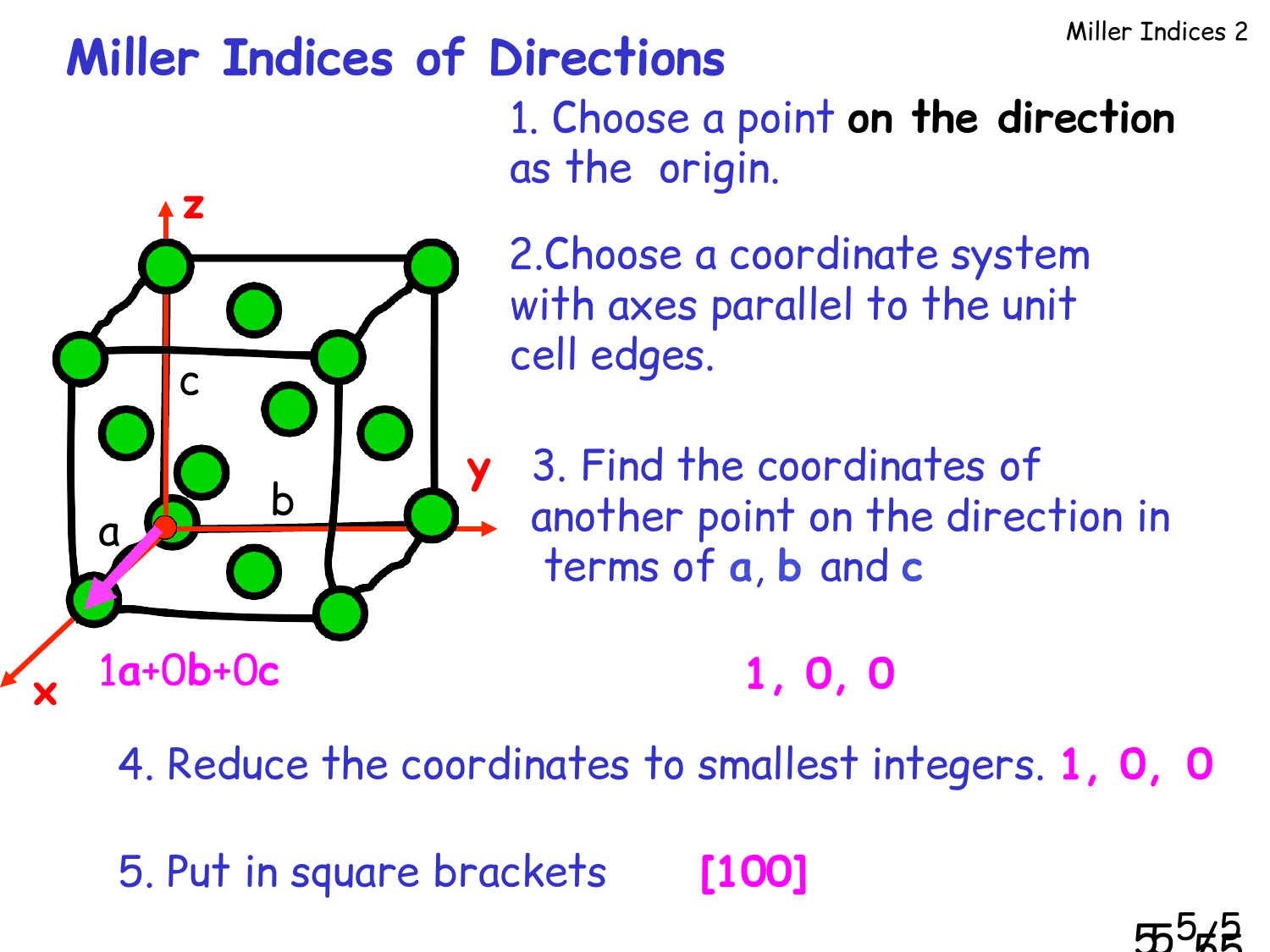

Miller Indices 2
# Miller Indices of Directions
Choose a point on the direction
as the	origin.
Choose a coordinate system  with axes parallel to the unit  cell edges.
z

c
y	3. Find the coordinates of  another point on the direction in  terms of a, b and c

1, 0, 0
b

a

1a+0b+0c
x

Reduce the coordinates to smallest integers. 1, 0, 0

Put in square brackets	[100]
555/57/7
55